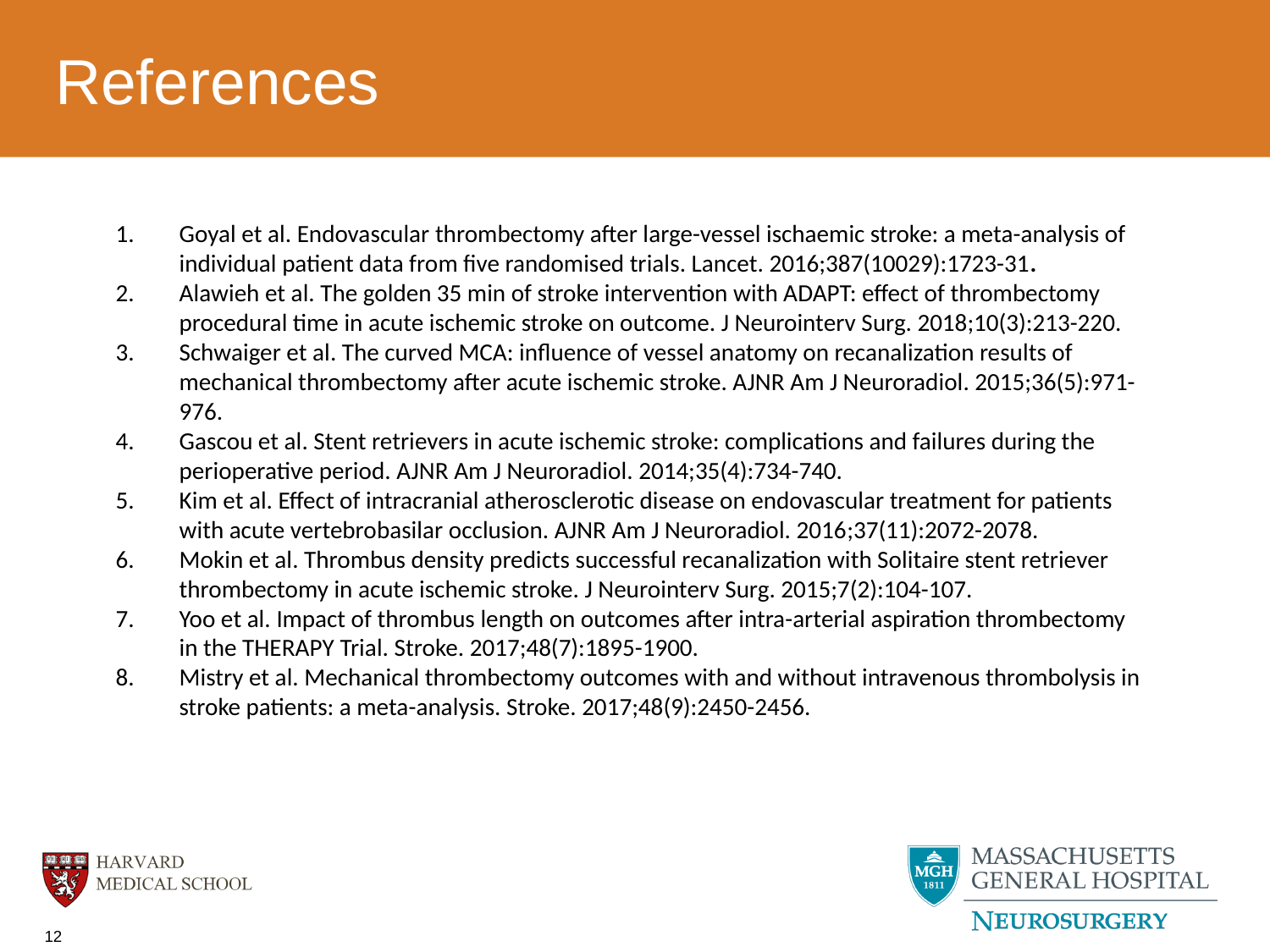

# References
Goyal et al. Endovascular thrombectomy after large-vessel ischaemic stroke: a meta-analysis of individual patient data from five randomised trials. Lancet. 2016;387(10029):1723-31.
Alawieh et al. The golden 35 min of stroke intervention with ADAPT: effect of thrombectomy procedural time in acute ischemic stroke on outcome. J Neurointerv Surg. 2018;10(3):213-220.
Schwaiger et al. The curved MCA: influence of vessel anatomy on recanalization results of mechanical thrombectomy after acute ischemic stroke. AJNR Am J Neuroradiol. 2015;36(5):971-976.
Gascou et al. Stent retrievers in acute ischemic stroke: complications and failures during the perioperative period. AJNR Am J Neuroradiol. 2014;35(4):734-740.
Kim et al. Effect of intracranial atherosclerotic disease on endovascular treatment for patients with acute vertebrobasilar occlusion. AJNR Am J Neuroradiol. 2016;37(11):2072-2078.
Mokin et al. Thrombus density predicts successful recanalization with Solitaire stent retriever thrombectomy in acute ischemic stroke. J Neurointerv Surg. 2015;7(2):104-107.
Yoo et al. Impact of thrombus length on outcomes after intra-arterial aspiration thrombectomy in the THERAPY Trial. Stroke. 2017;48(7):1895-1900.
Mistry et al. Mechanical thrombectomy outcomes with and without intravenous thrombolysis in stroke patients: a meta-analysis. Stroke. 2017;48(9):2450-2456.

12